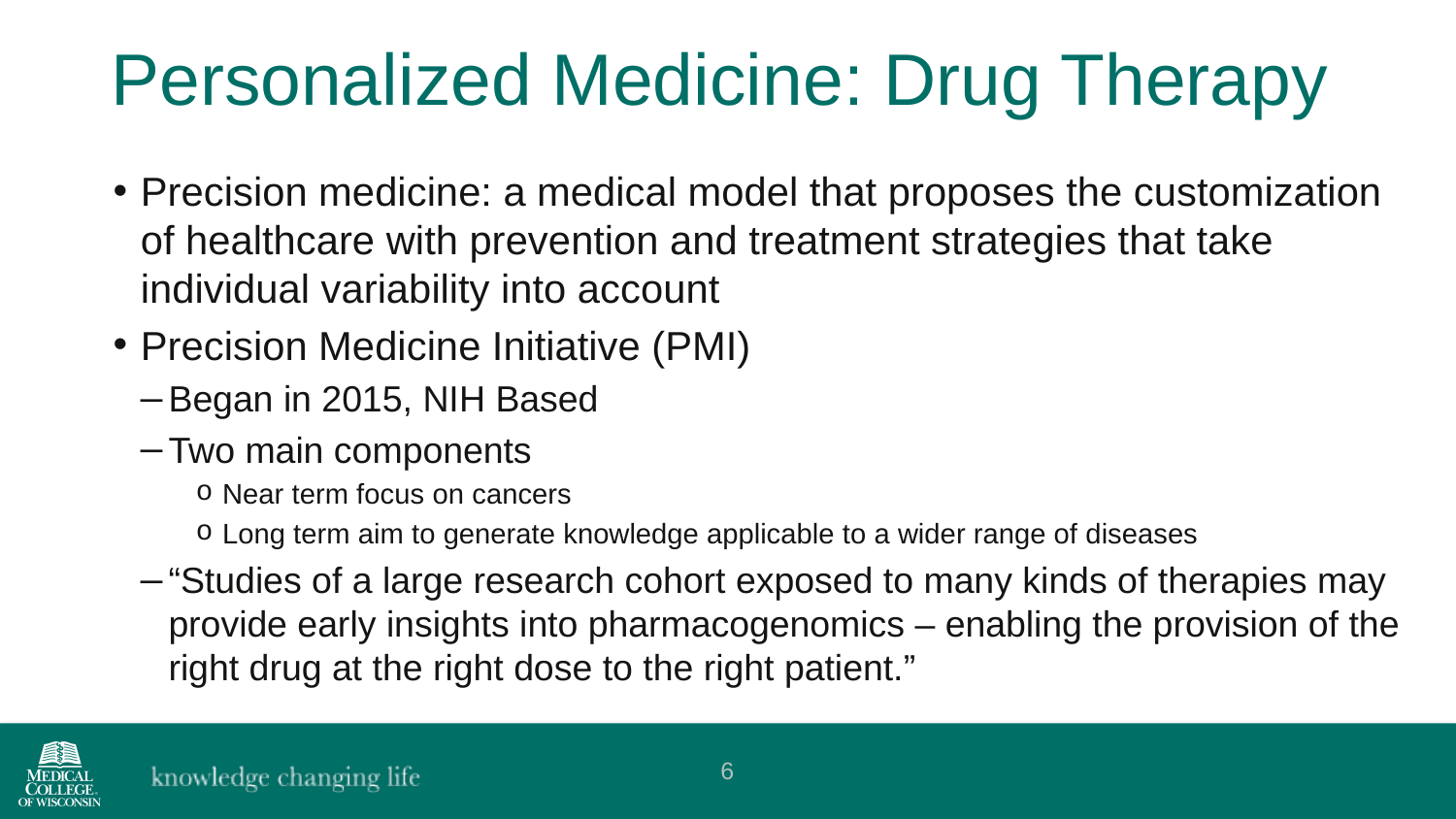

Personalized Medicine: Drug Therapy
Precision medicine: a medical model that proposes the customization of healthcare with prevention and treatment strategies that take individual variability into account
Precision Medicine Initiative (PMI)
Began in 2015, NIH Based
Two main components
Near term focus on cancers
Long term aim to generate knowledge applicable to a wider range of diseases
“Studies of a large research cohort exposed to many kinds of therapies may provide early insights into pharmacogenomics – enabling the provision of the right drug at the right dose to the right patient.”

6